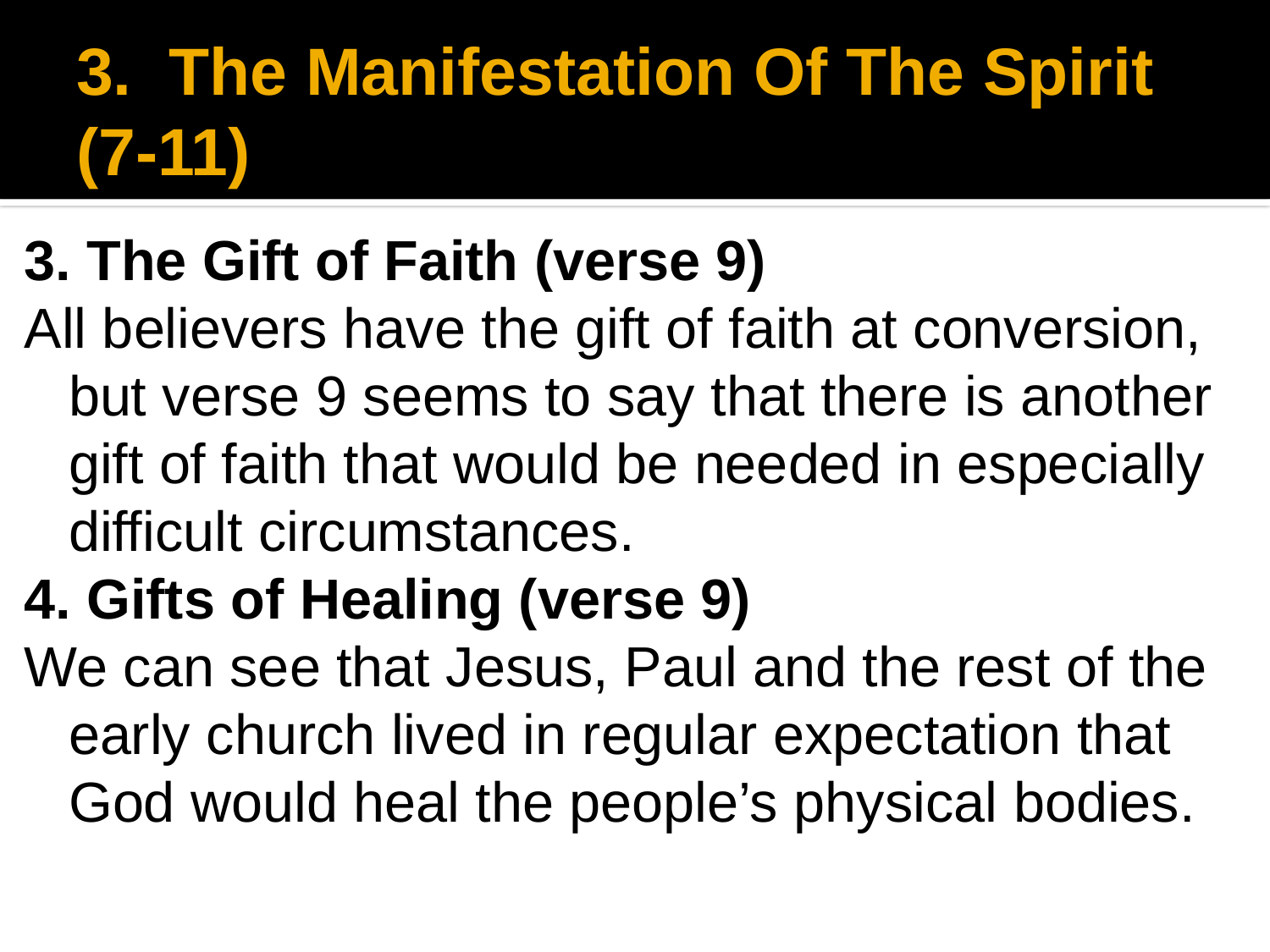

# 3.  The Manifestation Of The Spirit (7-11)
3. The Gift of Faith (verse 9)
All believers have the gift of faith at conversion, but verse 9 seems to say that there is another gift of faith that would be needed in especially difficult circumstances.
4. Gifts of Healing (verse 9)
We can see that Jesus, Paul and the rest of the early church lived in regular expectation that God would heal the people’s physical bodies.